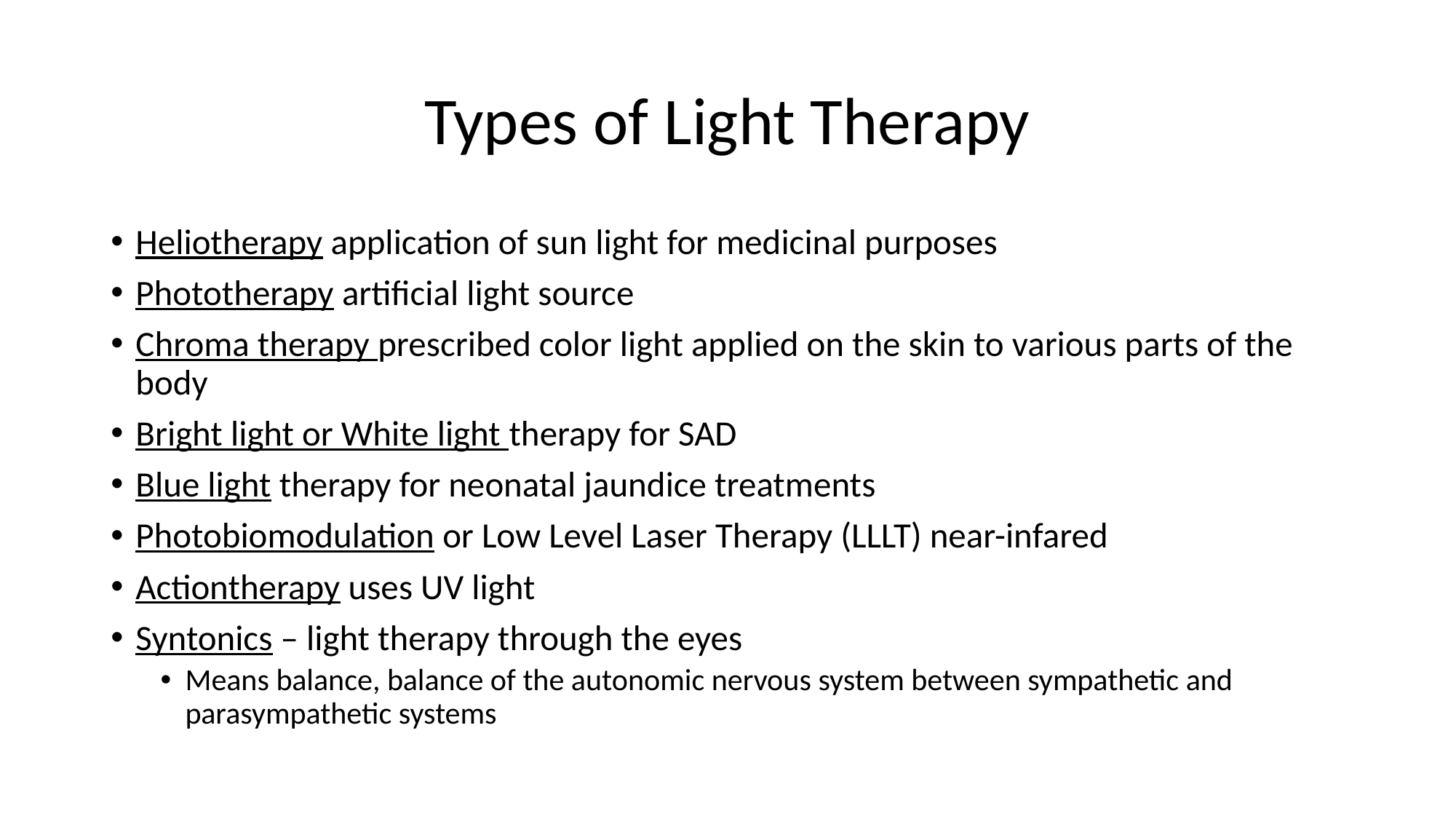

# Types of Light Therapy
Heliotherapy application of sun light for medicinal purposes
Phototherapy artificial light source
Chroma therapy prescribed color light applied on the skin to various parts of the body
Bright light or White light therapy for SAD
Blue light therapy for neonatal jaundice treatments
Photobiomodulation or Low Level Laser Therapy (LLLT) near-infared
Actiontherapy uses UV light
Syntonics – light therapy through the eyes
Means balance, balance of the autonomic nervous system between sympathetic and parasympathetic systems